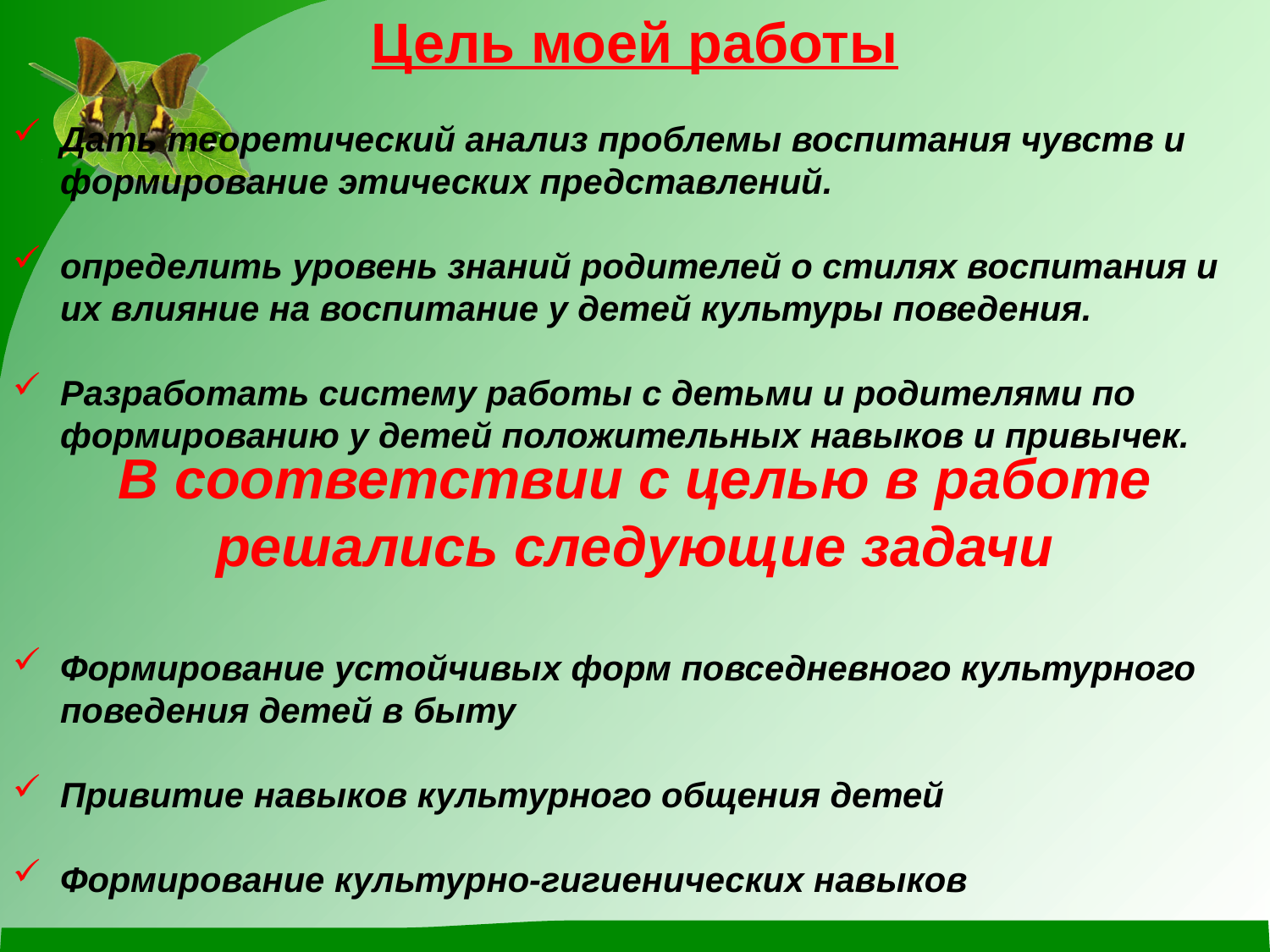

Цель моей работы

Дать теоретический анализ проблемы воспитания чувств и формирование этических представлений.

определить уровень знаний родителей о стилях воспитания и их влияние на воспитание у детей культуры поведения.

Разработать систему работы с детьми и родителями по формированию у детей положительных навыков и привычек.
В соответствии с целью в работе решались следующие задачи

Формирование устойчивых форм повседневного культурного поведения детей в быту

Привитие навыков культурного общения детей

Формирование культурно-гигиенических навыков